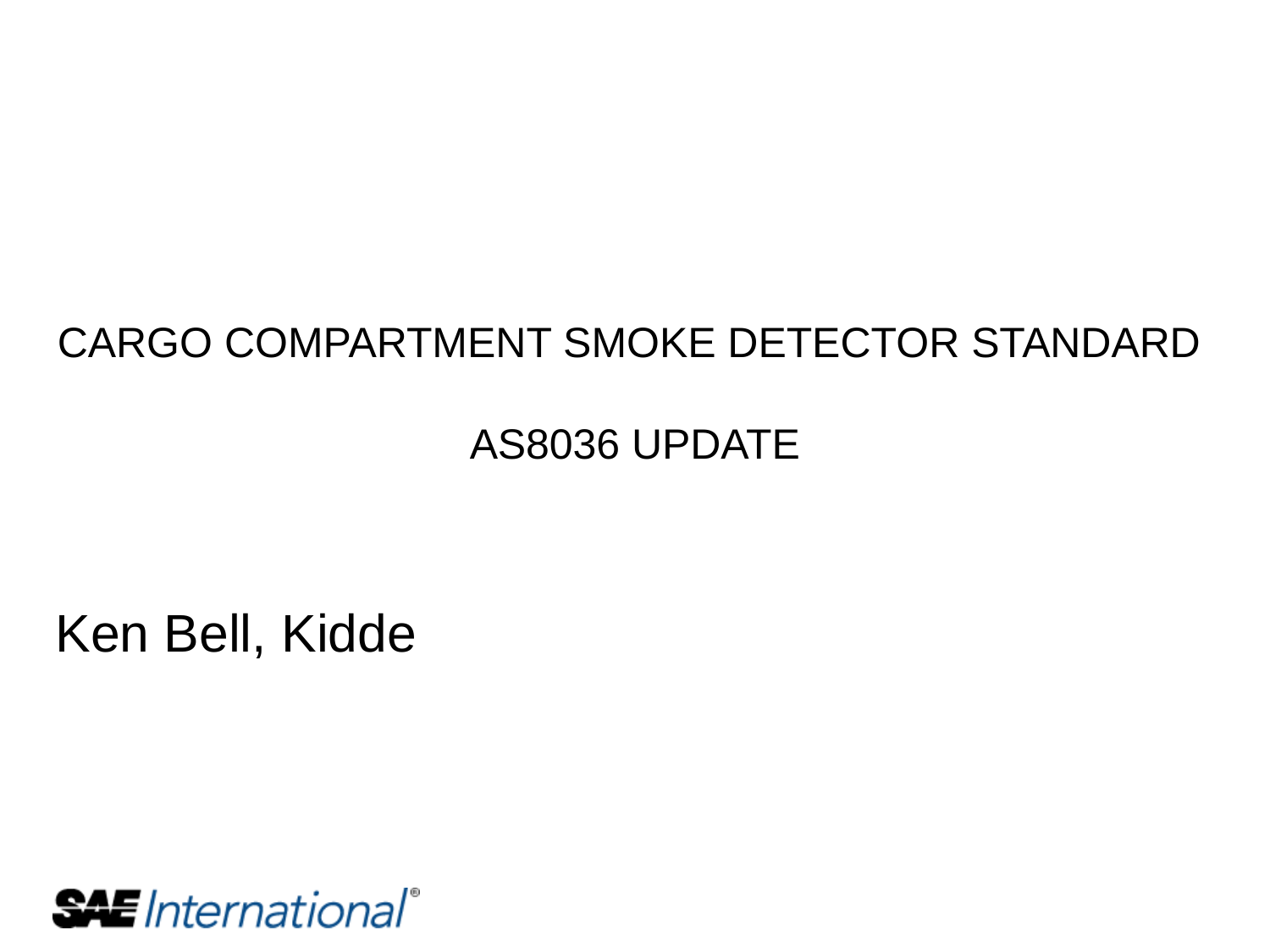

# CARGO COMPARTMENT SMOKE DETECTOR STANDARD AS8036 UPDATE
Ken Bell, Kidde